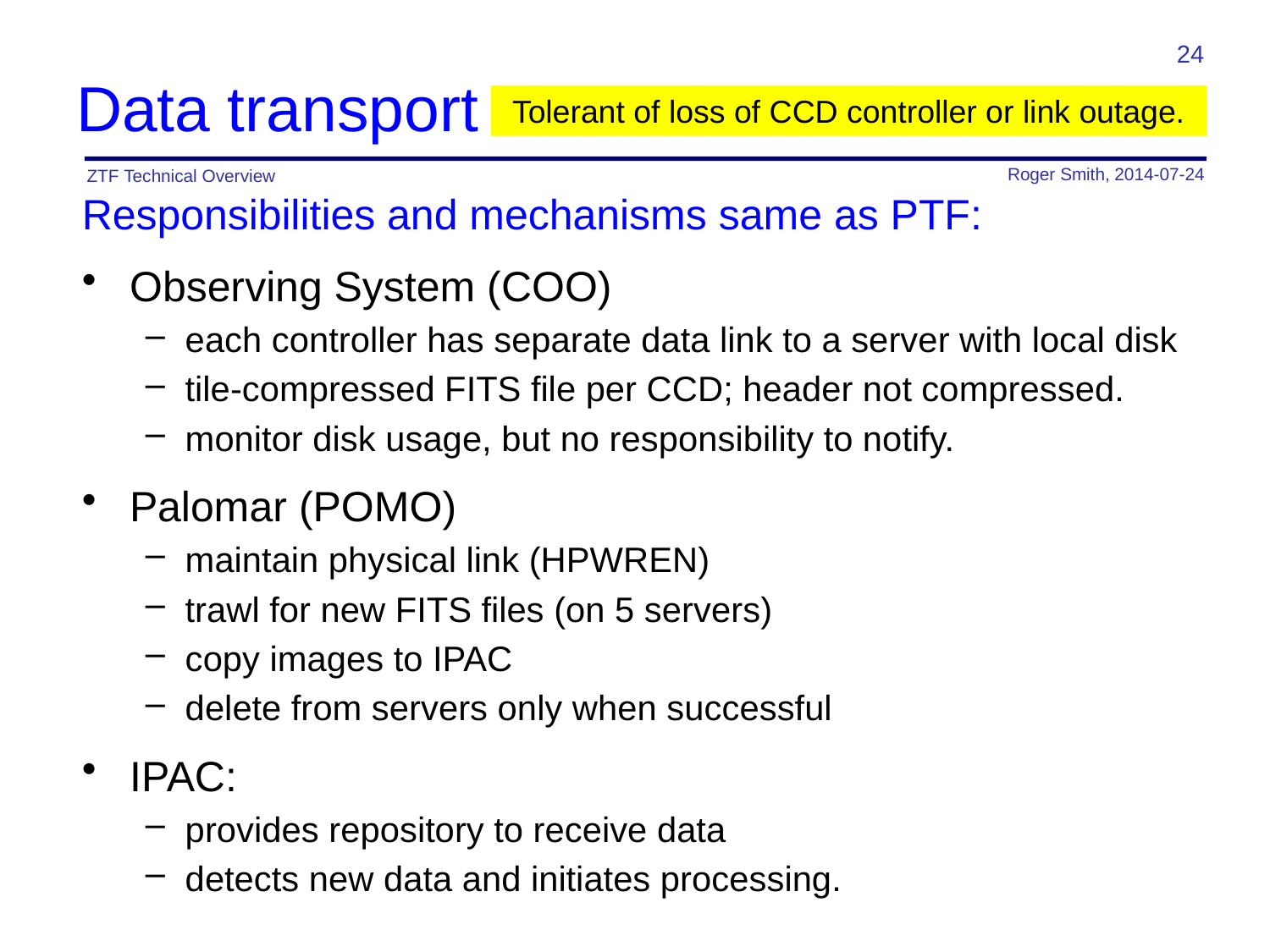

24
# Data transport
Tolerant of loss of CCD controller or link outage.
Roger Smith, 2014-07-24
ZTF Technical Overview
Responsibilities and mechanisms same as PTF:
Observing System (COO)
each controller has separate data link to a server with local disk
tile-compressed FITS file per CCD; header not compressed.
monitor disk usage, but no responsibility to notify.
Palomar (POMO)
maintain physical link (HPWREN)
trawl for new FITS files (on 5 servers)
copy images to IPAC
delete from servers only when successful
IPAC:
provides repository to receive data
detects new data and initiates processing.